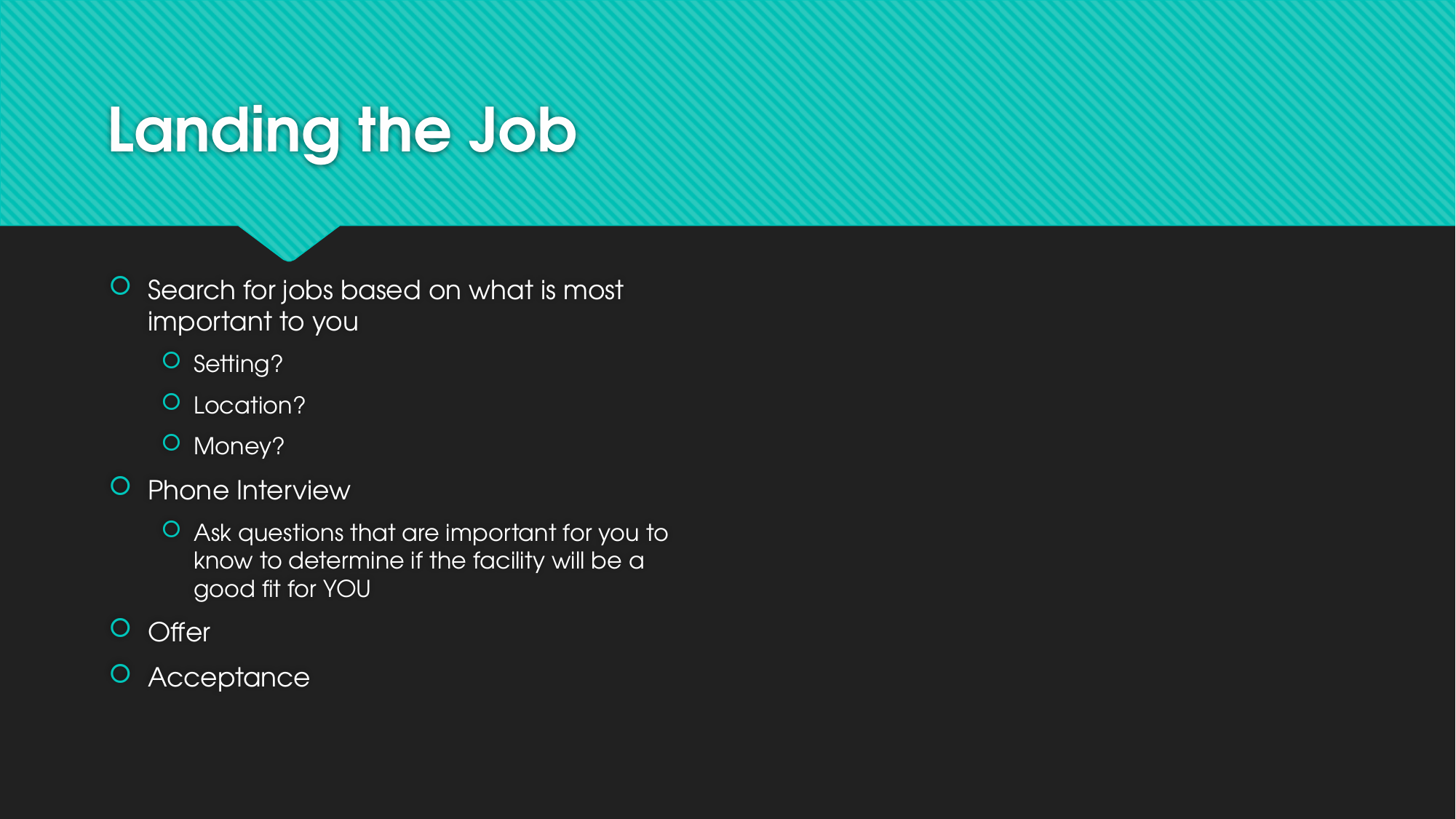

# Landing the Job
Search for jobs based on what is most important to you
Setting?
Location?
Money?
Phone Interview
Ask questions that are important for you to know to determine if the facility will be a good fit for YOU
Offer
Acceptance